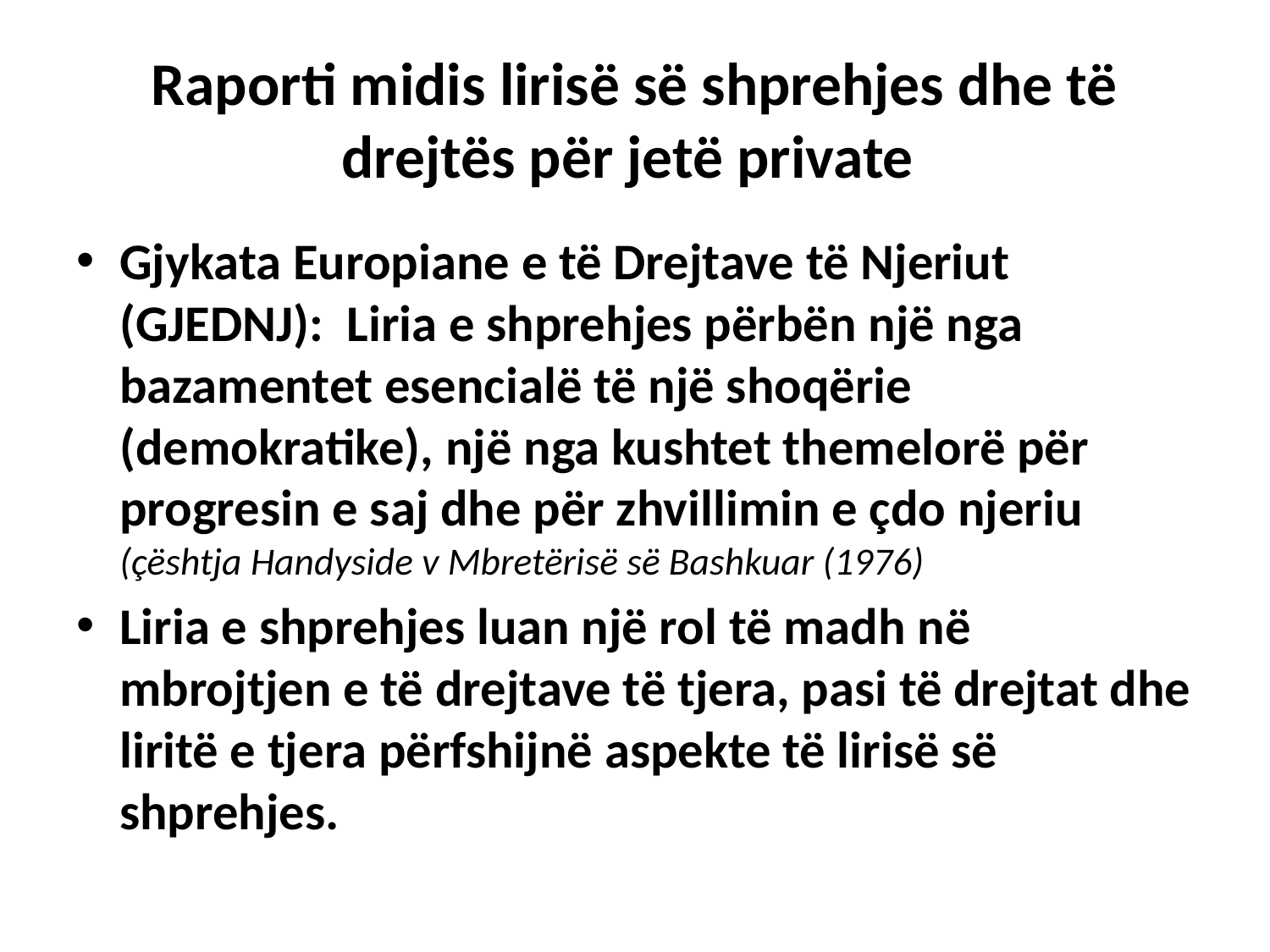

# Raporti midis lirisë së shprehjes dhe të drejtës për jetë private
Gjykata Europiane e të Drejtave të Njeriut (GJEDNJ):  Liria e shprehjes përbën një nga bazamentet esencialë të një shoqërie (demokratike), një nga kushtet themelorë për progresin e saj dhe për zhvillimin e çdo njeriu (çështja Handyside v Mbretërisë së Bashkuar (1976)
Liria e shprehjes luan një rol të madh në mbrojtjen e të drejtave të tjera, pasi të drejtat dhe liritë e tjera përfshijnë aspekte të lirisë së shprehjes.